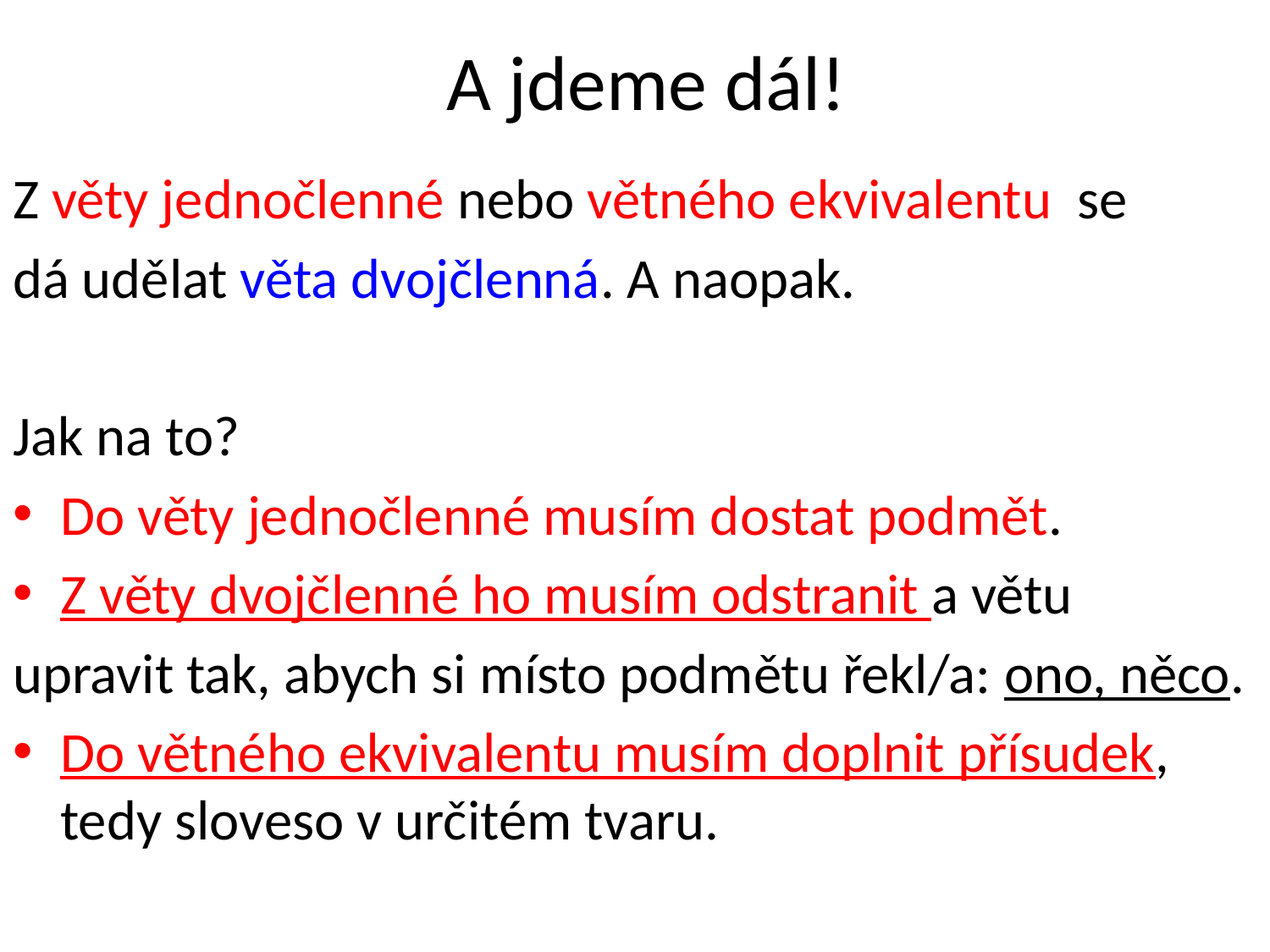

# A jdeme dál!
Z věty jednočlenné nebo větného ekvivalentu  se
dá udělat věta dvojčlenná. A naopak.

Jak na to?
Do věty jednočlenné musím dostat podmět.
Z věty dvojčlenné ho musím odstranit a větu
upravit tak, abych si místo podmětu řekl/a: ono, něco.
Do větného ekvivalentu musím doplnit přísudek, tedy sloveso v určitém tvaru.